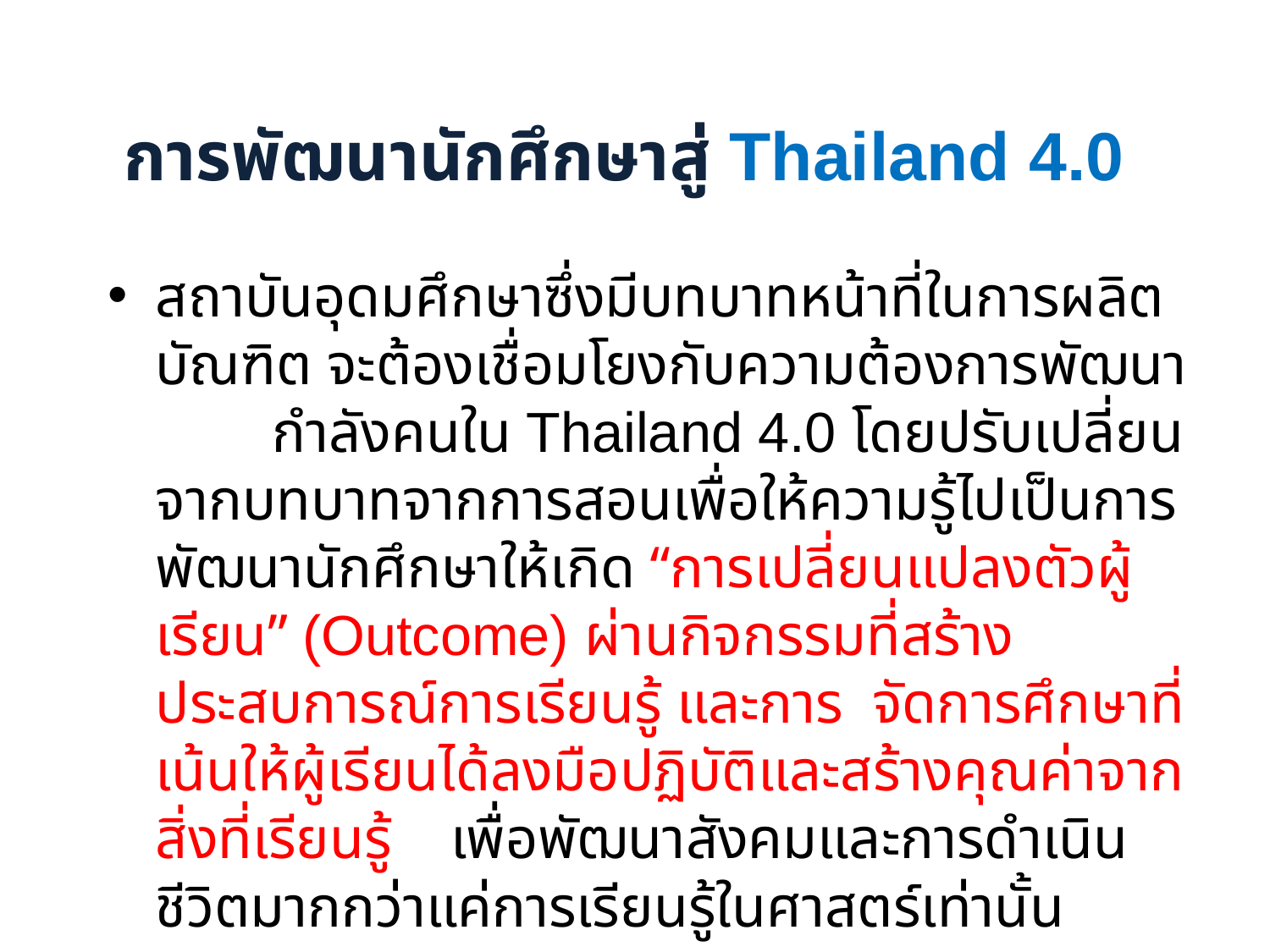

# การพัฒนานักศึกษาสู่ Thailand 4.0
สถาบันอุดมศึกษาซึ่งมีบทบาทหน้าที่ในการผลิตบัณฑิต จะต้องเชื่อมโยงกับความต้องการพัฒนา         กำลังคนใน Thailand 4.0 โดยปรับเปลี่ยนจากบทบาทจากการสอนเพื่อให้ความรู้ไปเป็นการพัฒนานักศึกษาให้เกิด “การเปลี่ยนแปลงตัวผู้เรียน” (Outcome) ผ่านกิจกรรมที่สร้างประสบการณ์การเรียนรู้ และการ  จัดการศึกษาที่เน้นให้ผู้เรียนได้ลงมือปฏิบัติและสร้างคุณค่าจากสิ่งที่เรียนรู้    เพื่อพัฒนาสังคมและการดำเนินชีวิตมากกว่าแค่การเรียนรู้ในศาสตร์เท่านั้น